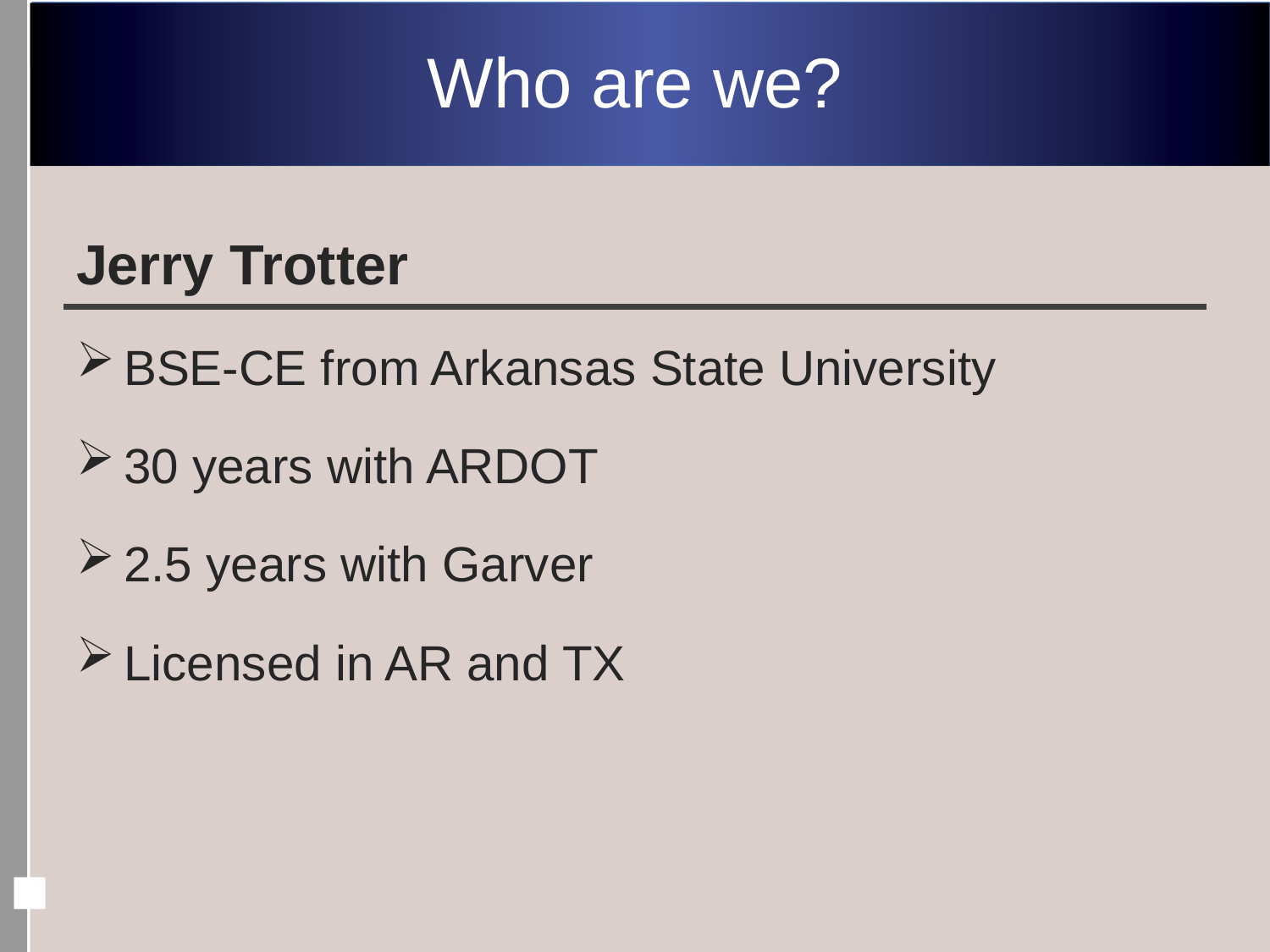

# Who are we?
Jerry Trotter
BSE-CE from Arkansas State University
30 years with ARDOT
2.5 years with Garver
Licensed in AR and TX